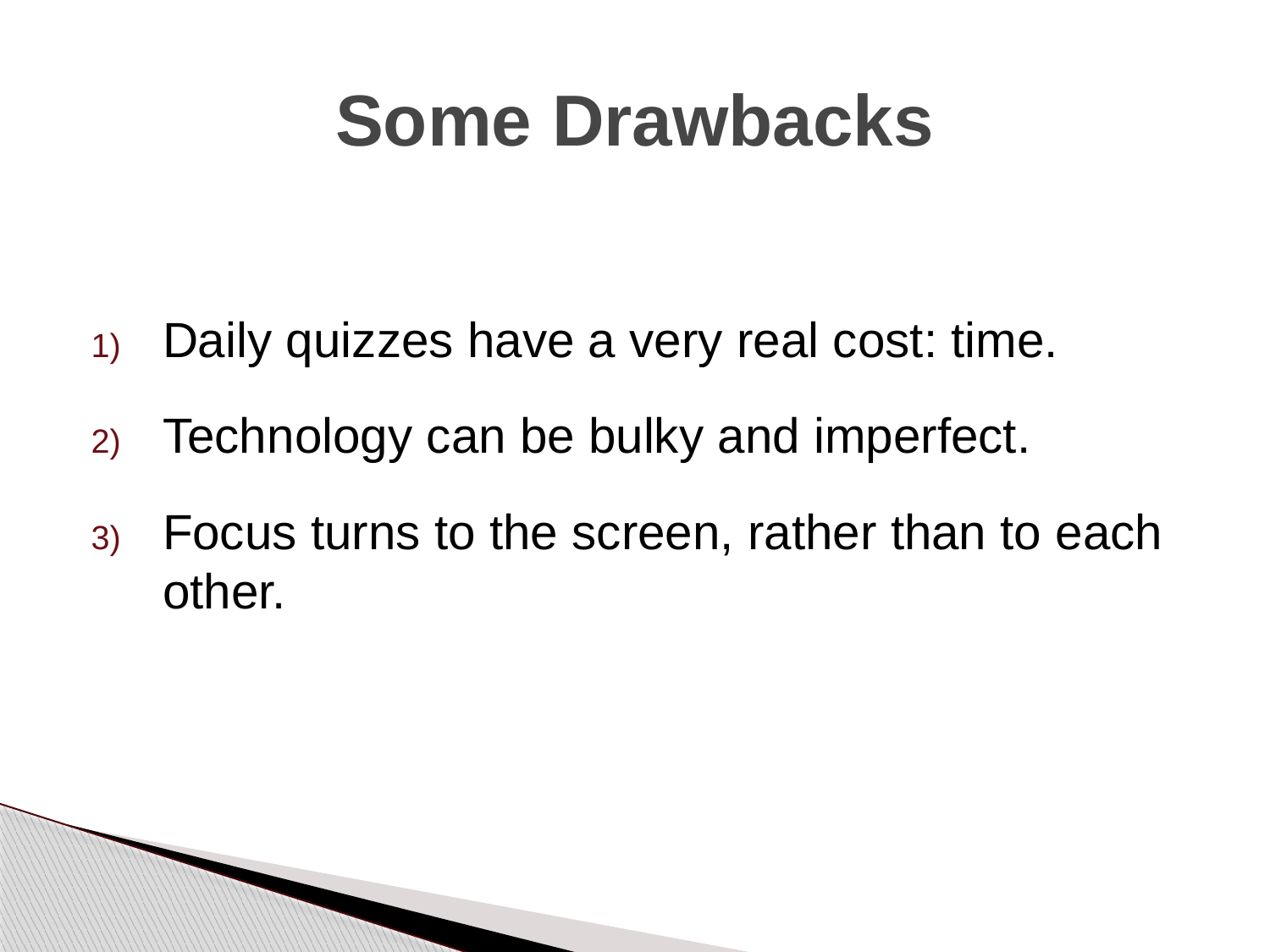

# Some Drawbacks

Daily quizzes have a very real cost: time.
Technology can be bulky and imperfect.
Focus turns to the screen, rather than to each other.